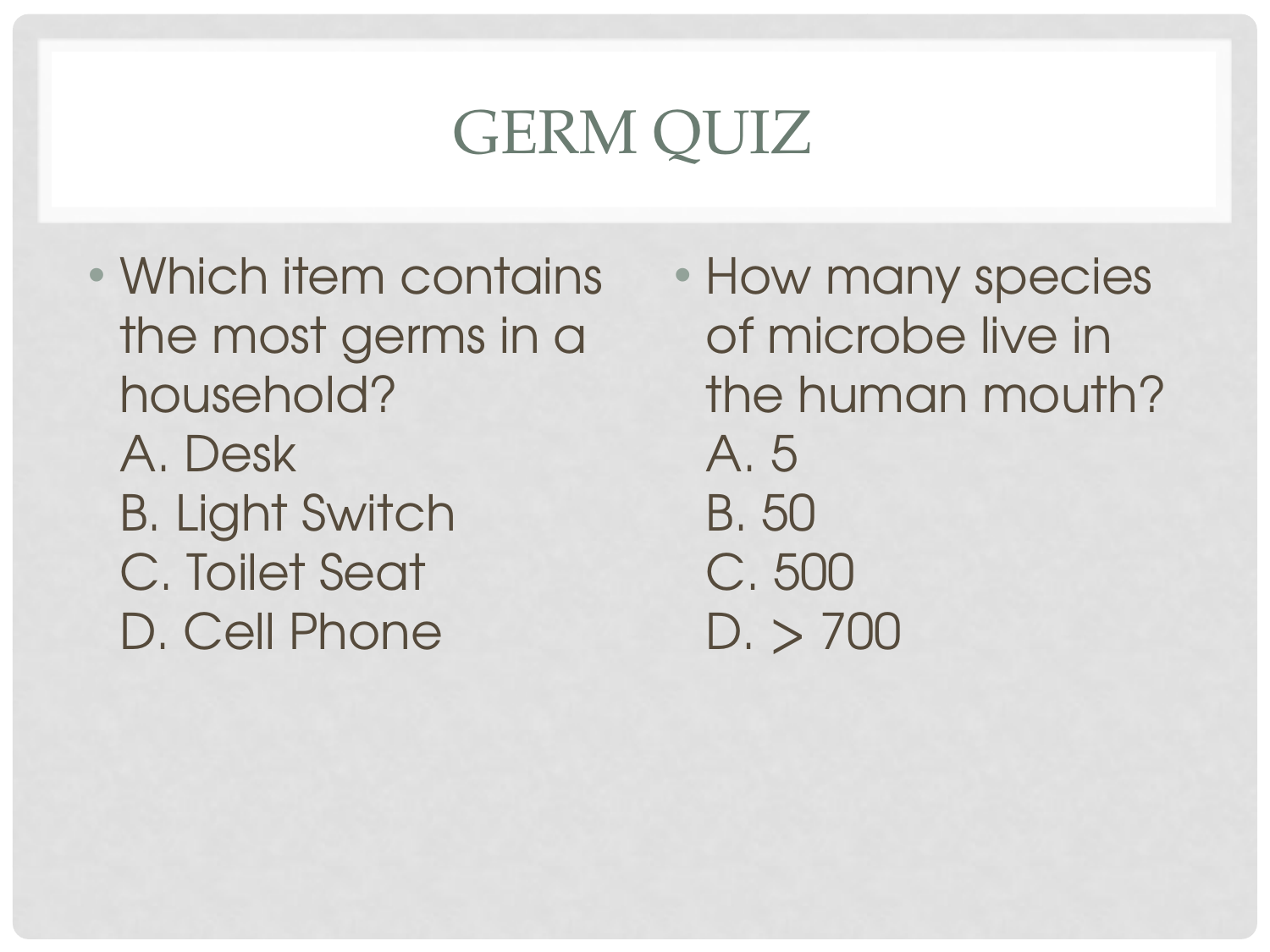

# GERM QUIZ
Which item contains the most germs in a household?
A. Desk
B. Light Switch
C. Toilet Seat
D. Cell Phone
How many species of microbe live in the human mouth?
A. 5
B. 50
C. 500
D. > 700